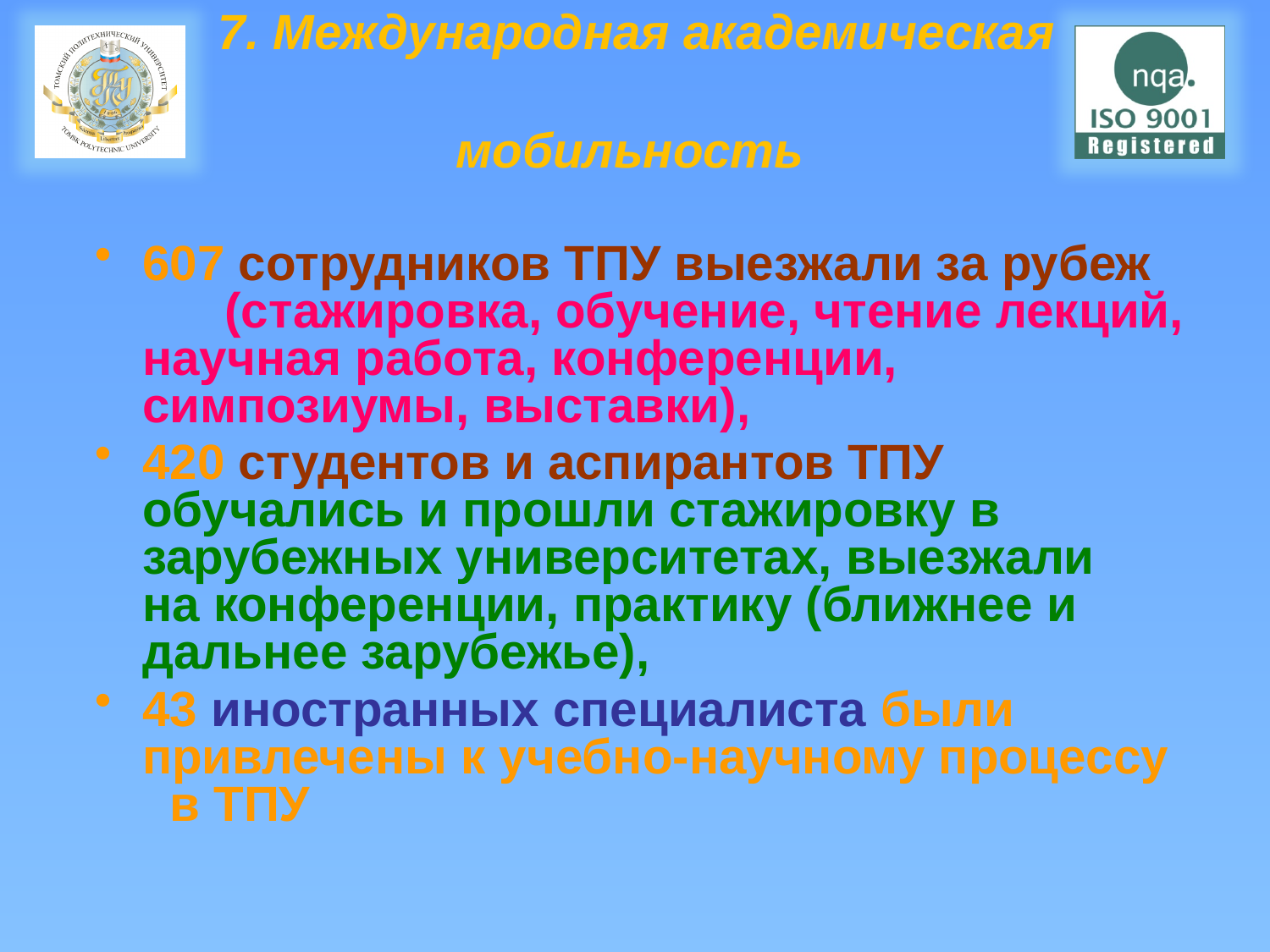

# 7. Международная академическая мобильность
607 сотрудников ТПУ выезжали за рубеж           (стажировка, обучение, чтение лекций, научная работа, конференции, симпозиумы, выставки),
420 студентов и аспирантов ТПУ обучались и прошли стажировку в зарубежных университетах, выезжали      на конференции, практику (ближнее и дальнее зарубежье),
43 иностранных специалиста были привлечены к учебно-научному процессу      в ТПУ